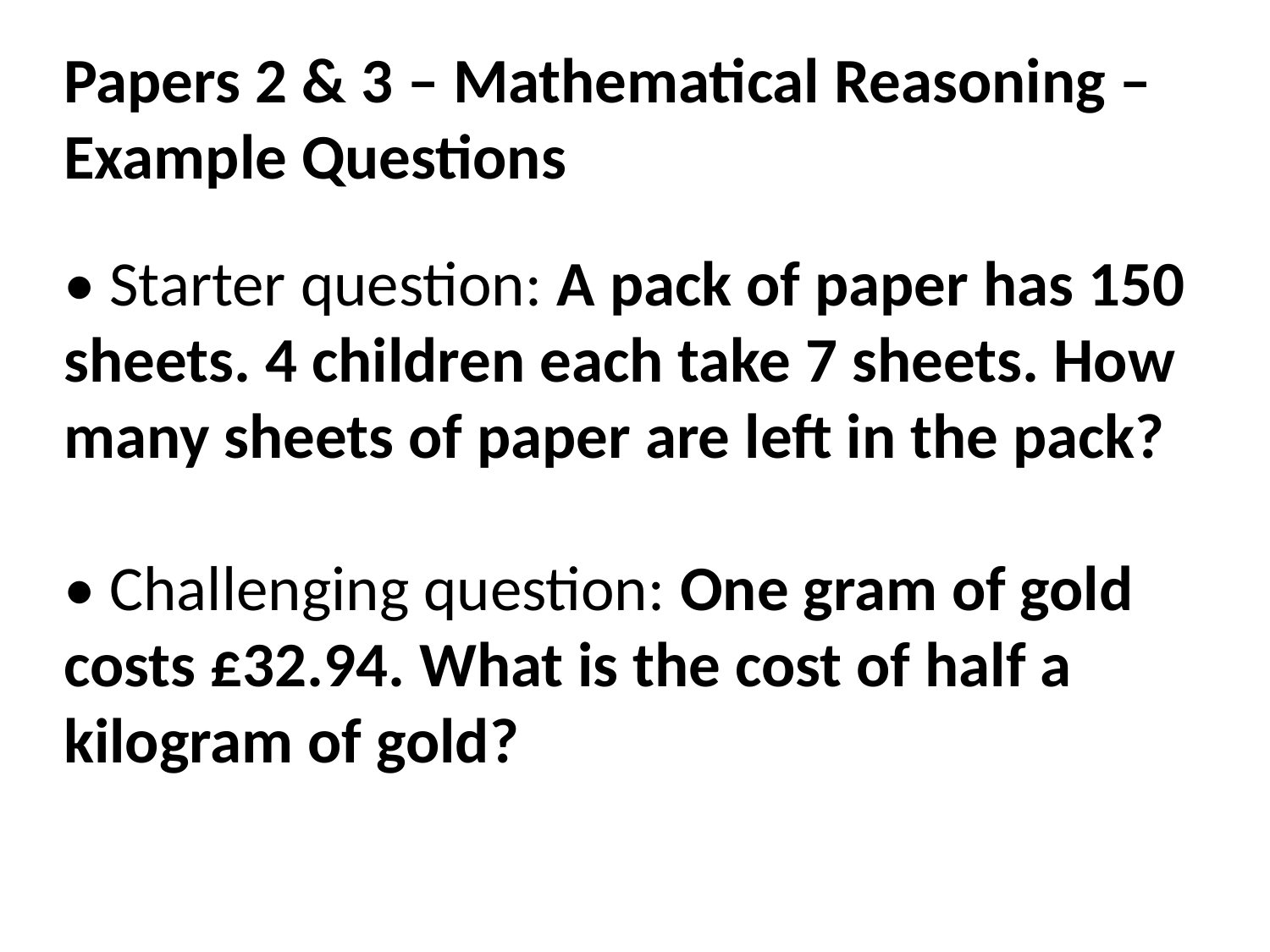

Papers 2 & 3 – Mathematical Reasoning – Example Questions

• Starter question: A pack of paper has 150 sheets. 4 children each take 7 sheets. How many sheets of paper are left in the pack?

• Challenging question: One gram of gold costs £32.94. What is the cost of half a kilogram of gold?